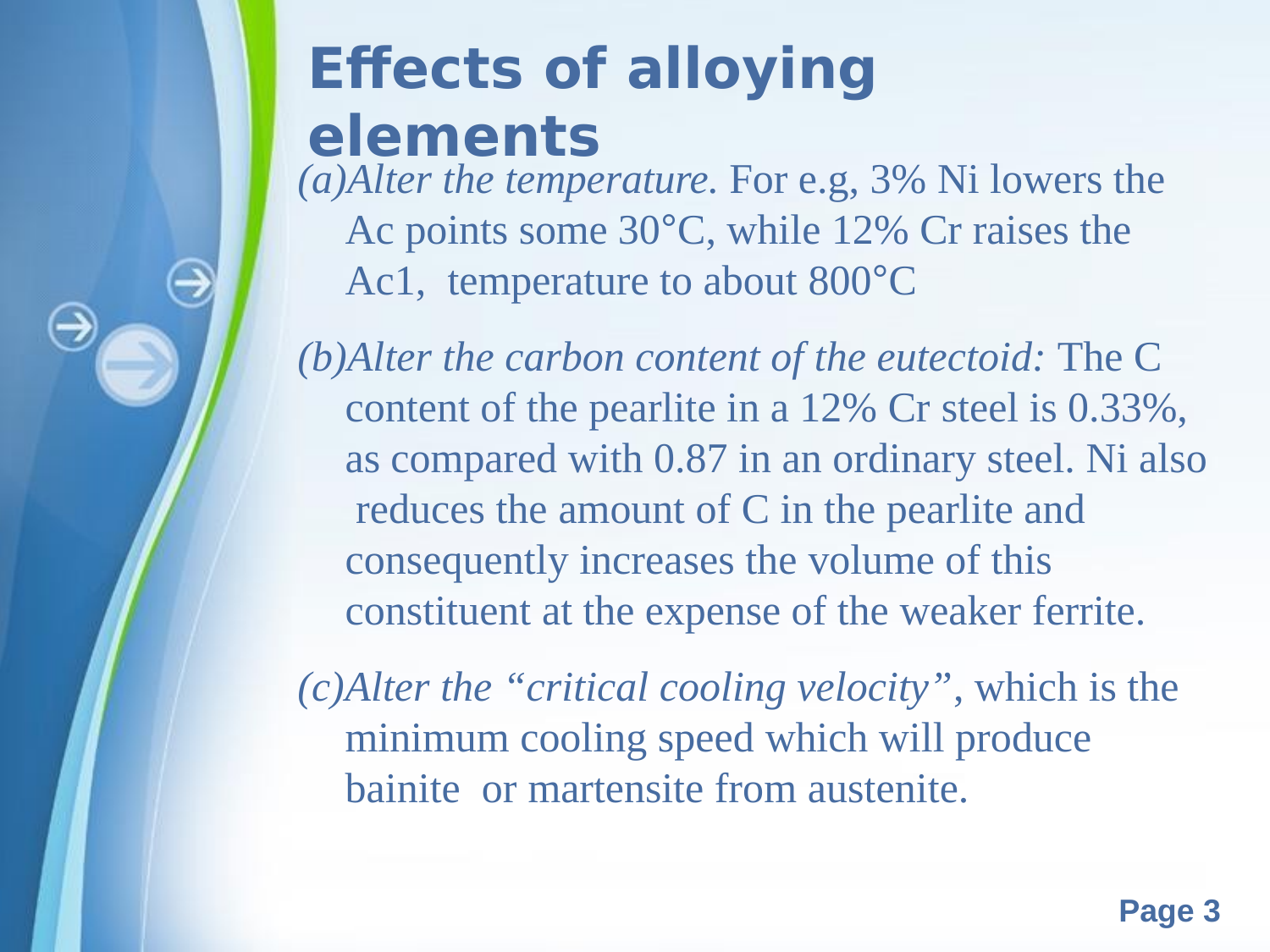

# Effects of alloying elements
Alter the temperature. For e.g, 3% Ni lowers the  Ac points some 30°C, while 12% Cr raises the Ac1,  temperature to about 800°C
Alter the carbon content of the eutectoid: The C  content of the pearlite in a 12% Cr steel is 0.33%,  as compared with 0.87 in an ordinary steel. Ni also  reduces the amount of C in the pearlite and  consequently increases the volume of this  constituent at the expense of the weaker ferrite.
Alter the “critical cooling velocity”, which is the  minimum cooling speed which will produce bainite  or martensite from austenite.
Powerpoint Templates
Page 3